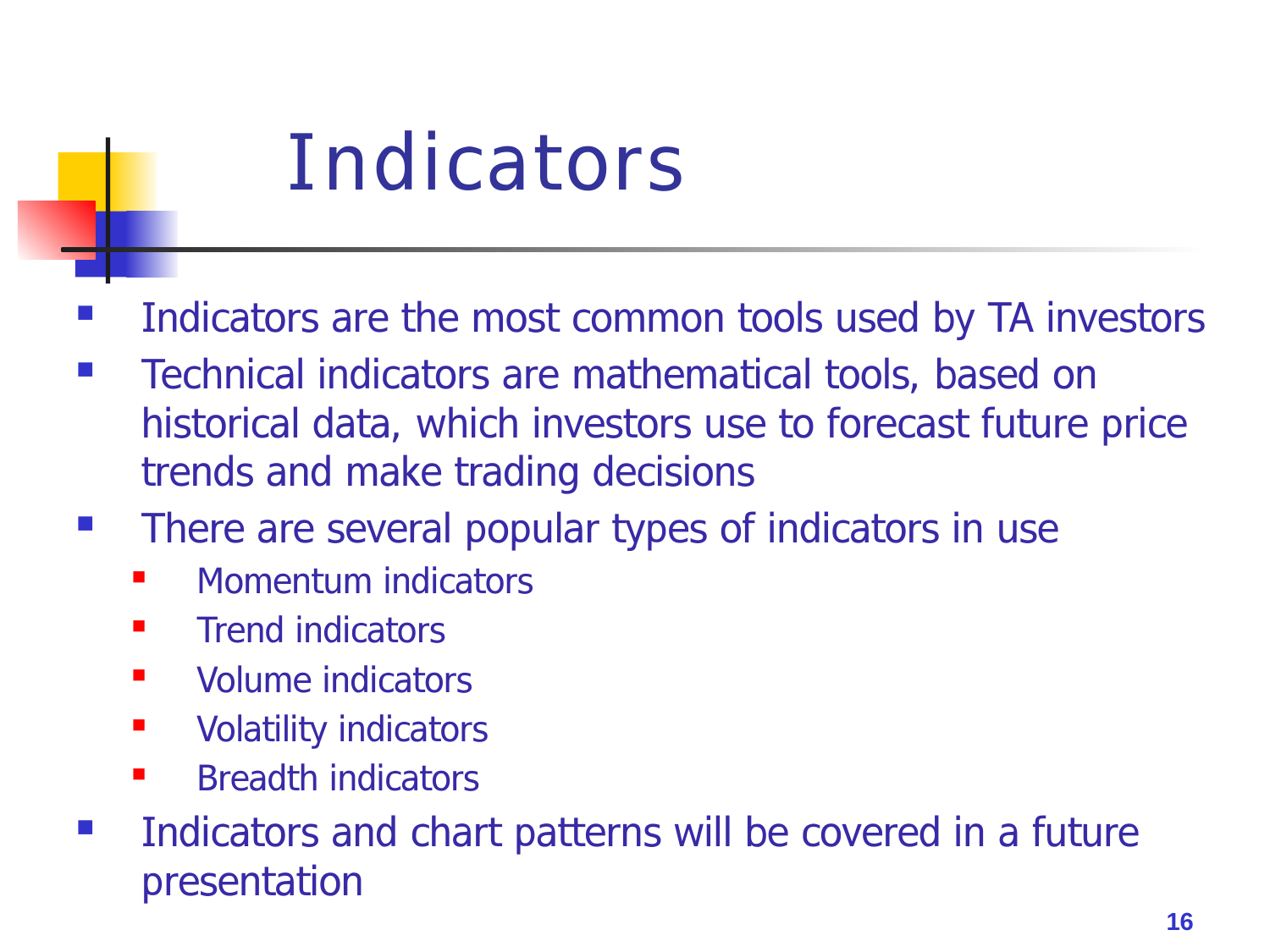

Indicators
Indicators are the most common tools used by TA investors
Technical indicators are mathematical tools, based on historical data, which investors use to forecast future price trends and make trading decisions
There are several popular types of indicators in use
Momentum indicators
Trend indicators
Volume indicators
Volatility indicators
Breadth indicators
Indicators and chart patterns will be covered in a future presentation
16